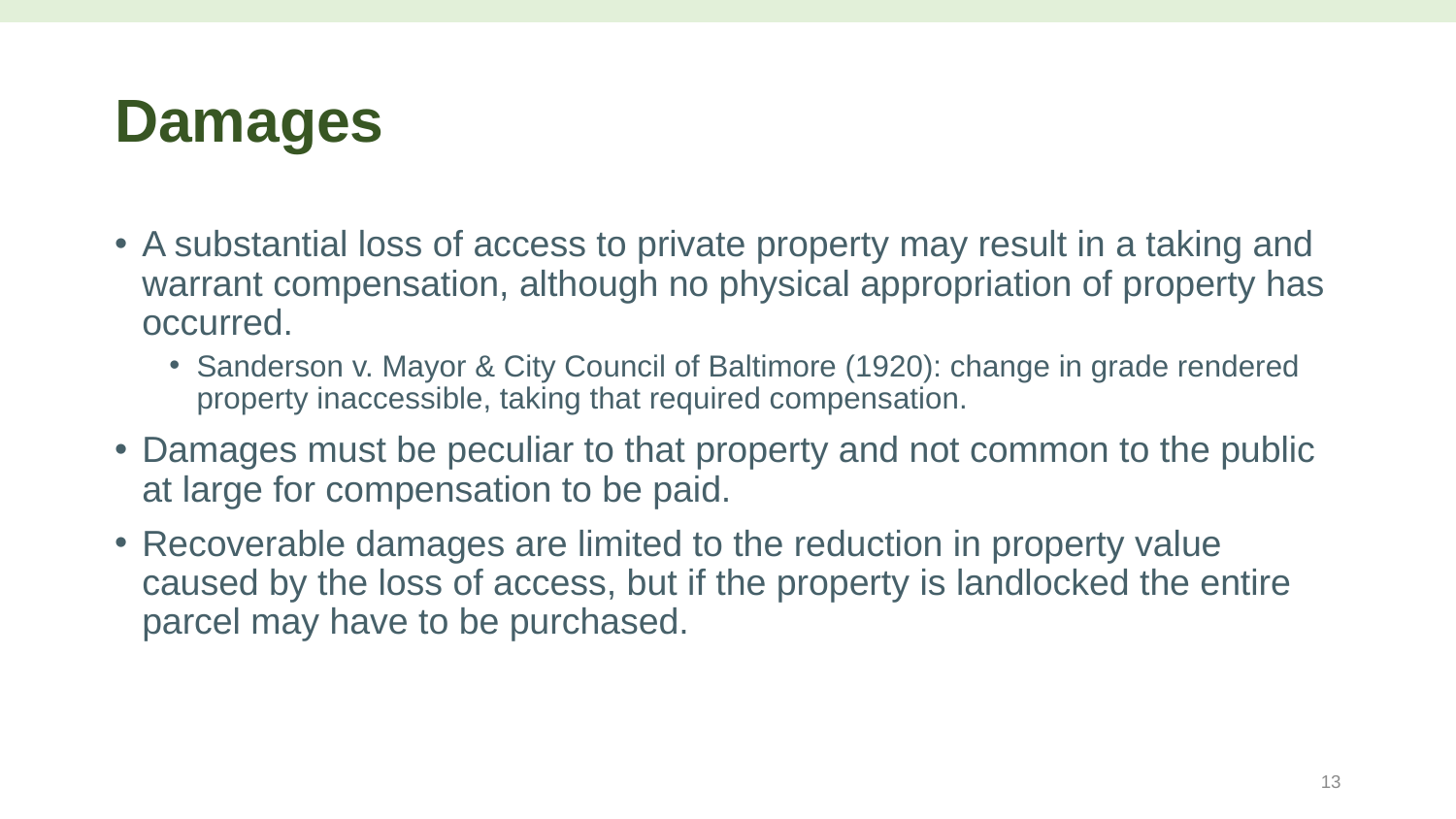

# Damages
A substantial loss of access to private property may result in a taking and warrant compensation, although no physical appropriation of property has occurred.
Sanderson v. Mayor & City Council of Baltimore (1920): change in grade rendered property inaccessible, taking that required compensation.
Damages must be peculiar to that property and not common to the public at large for compensation to be paid.
Recoverable damages are limited to the reduction in property value caused by the loss of access, but if the property is landlocked the entire parcel may have to be purchased.

13